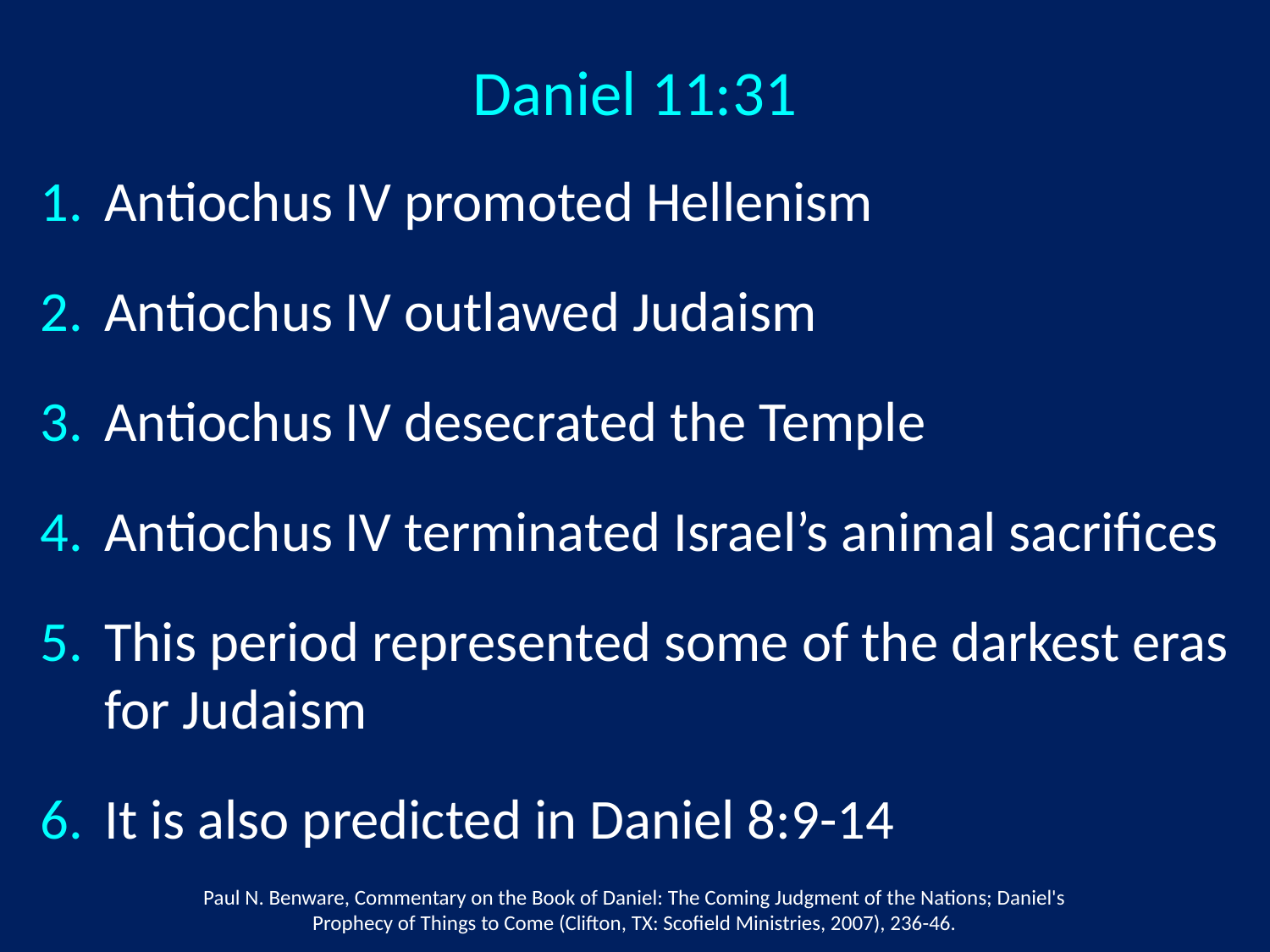

Daniel 11:31
Antiochus IV promoted Hellenism
Antiochus IV outlawed Judaism
Antiochus IV desecrated the Temple
Antiochus IV terminated Israel’s animal sacrifices
This period represented some of the darkest eras for Judaism
It is also predicted in Daniel 8:9-14
Paul N. Benware, Commentary on the Book of Daniel: The Coming Judgment of the Nations; Daniel's Prophecy of Things to Come (Clifton, TX: Scofield Ministries, 2007), 236-46.